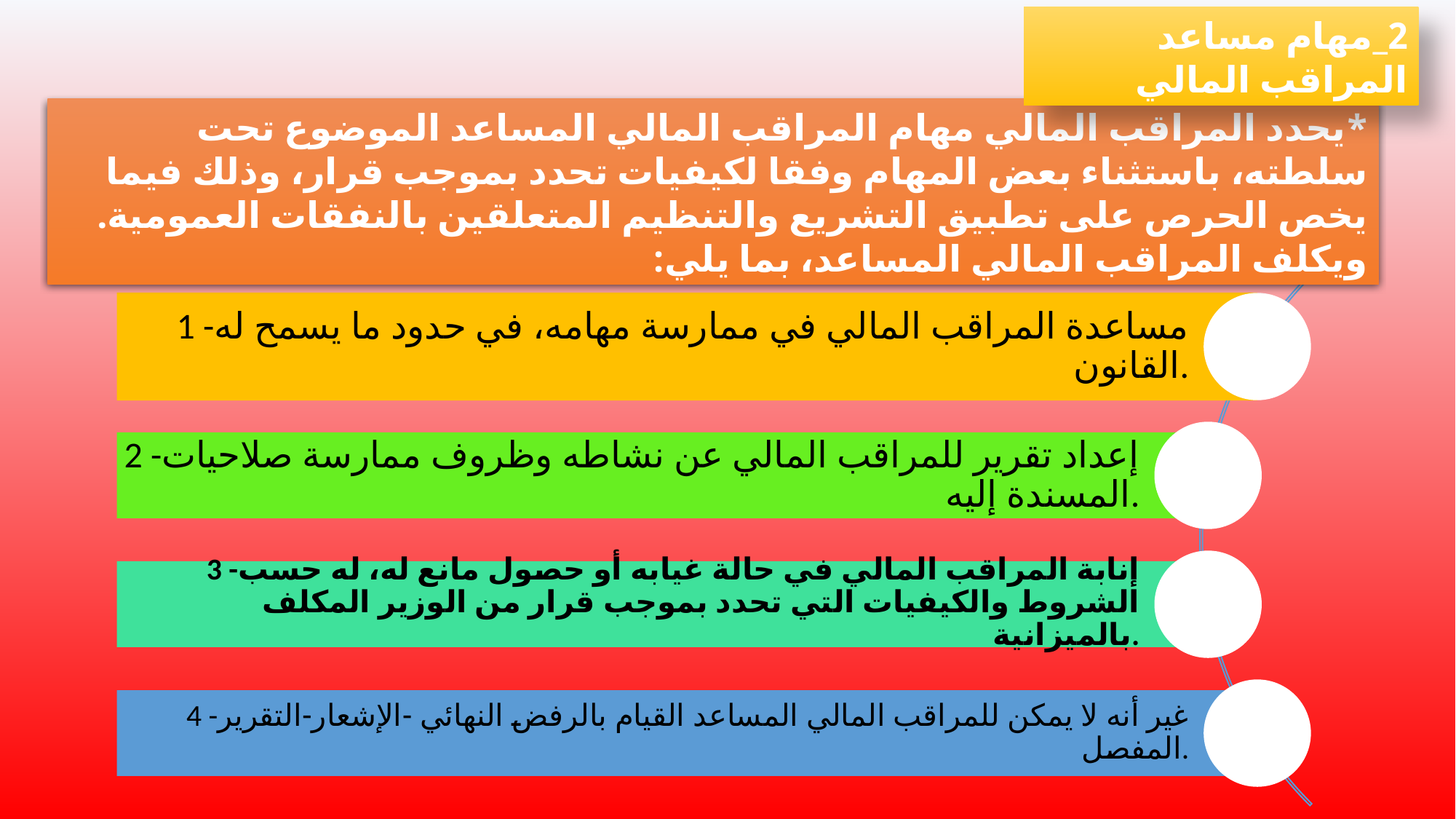

2_مهام مساعد المراقب المالي
*يحدد المراقب المالي مهام المراقب المالي المساعد الموضوع تحت سلطته، باستثناء بعض المهام وفقا لكيفيات تحدد بموجب قرار، وذلك فيما يخص الحرص على تطبيق التشريع والتنظيم المتعلقين بالنفقات العمومية. ويكلف المراقب المالي المساعد، بما يلي:
1 -مساعدة المراقب المالي في ممارسة مهامه، في حدود ما يسمح له القانون.
2 -إعداد تقرير للمراقب المالي عن نشاطه وظروف ممارسة صلاحيات المسندة إليه.
3 -إنابة المراقب المالي في حالة غيابه أو حصول مانع له، له حسب الشروط والكيفيات التي تحدد بموجب قرار من الوزير المكلف بالميزانية.
4 -غير أنه لا يمكن للمراقب المالي المساعد القيام بالرفض النهائي -الإشعار-التقرير المفصل.